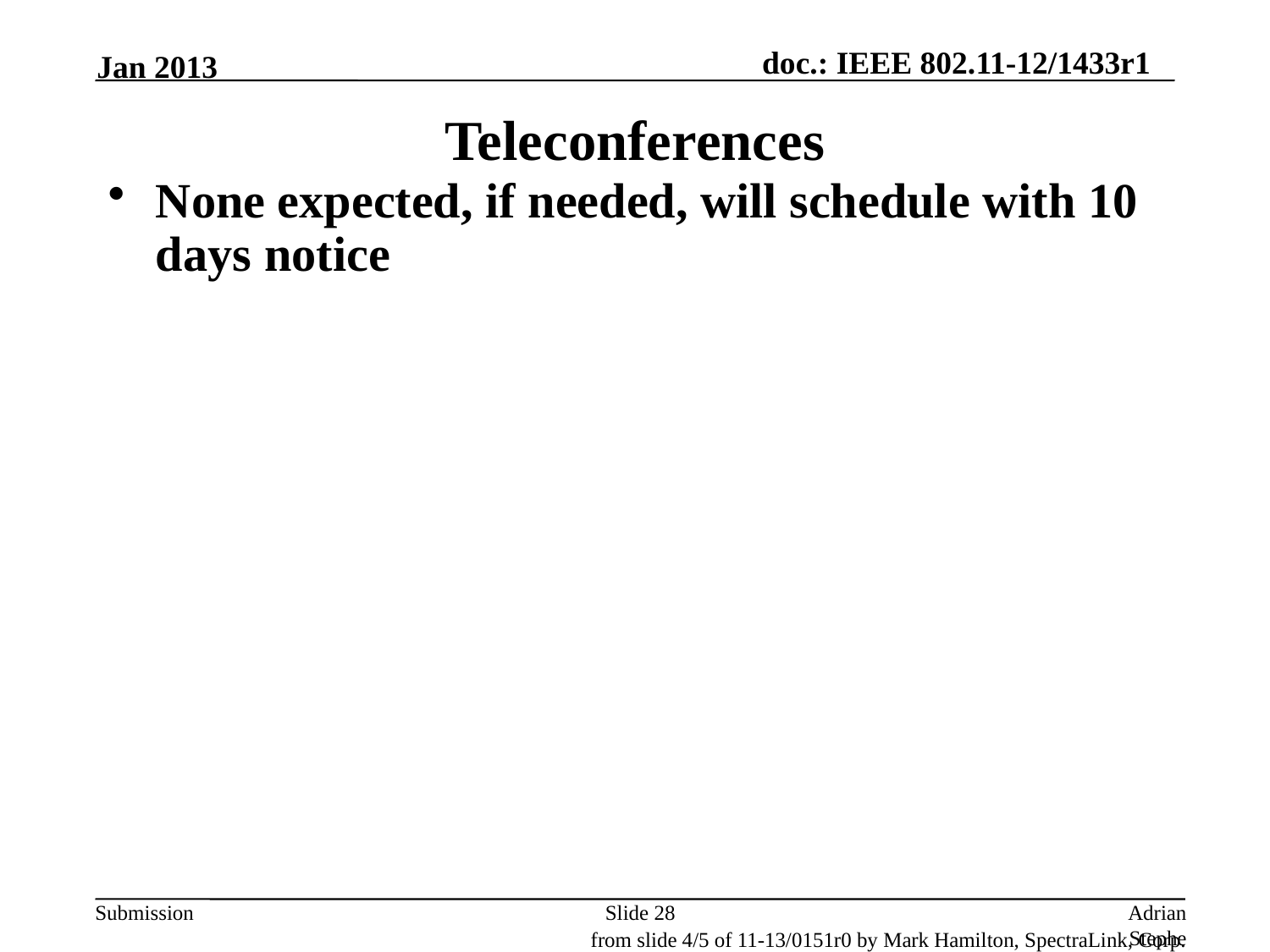

Jan 2013
# Teleconferences
None expected, if needed, will schedule with 10 days notice
Slide 28
Adrian Stephens, Intel Corporation
from slide 4/5 of 11-13/0151r0 by Mark Hamilton, SpectraLink, Corp.